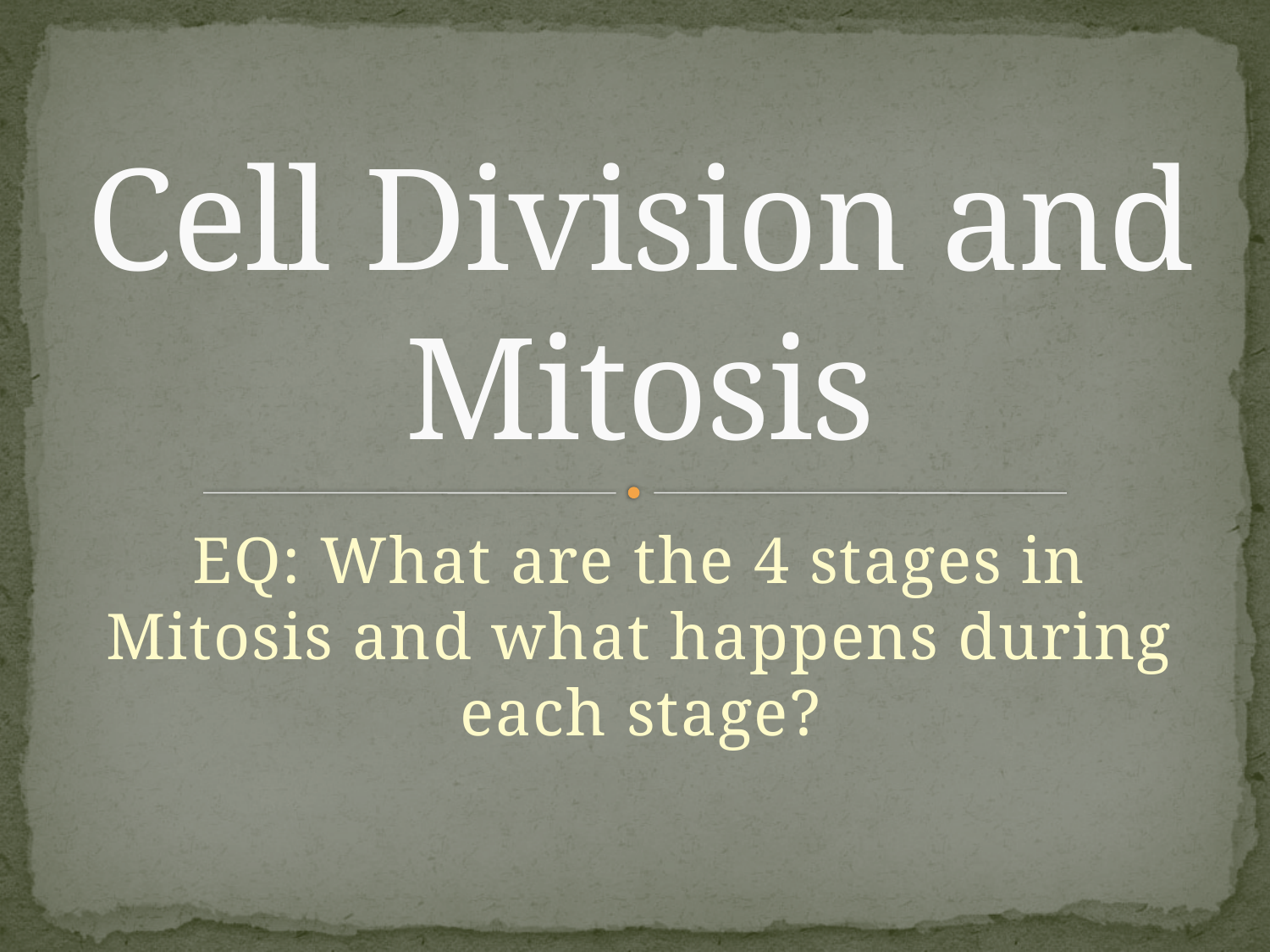

# Cell Division and Mitosis
EQ: What are the 4 stages in Mitosis and what happens during each stage?